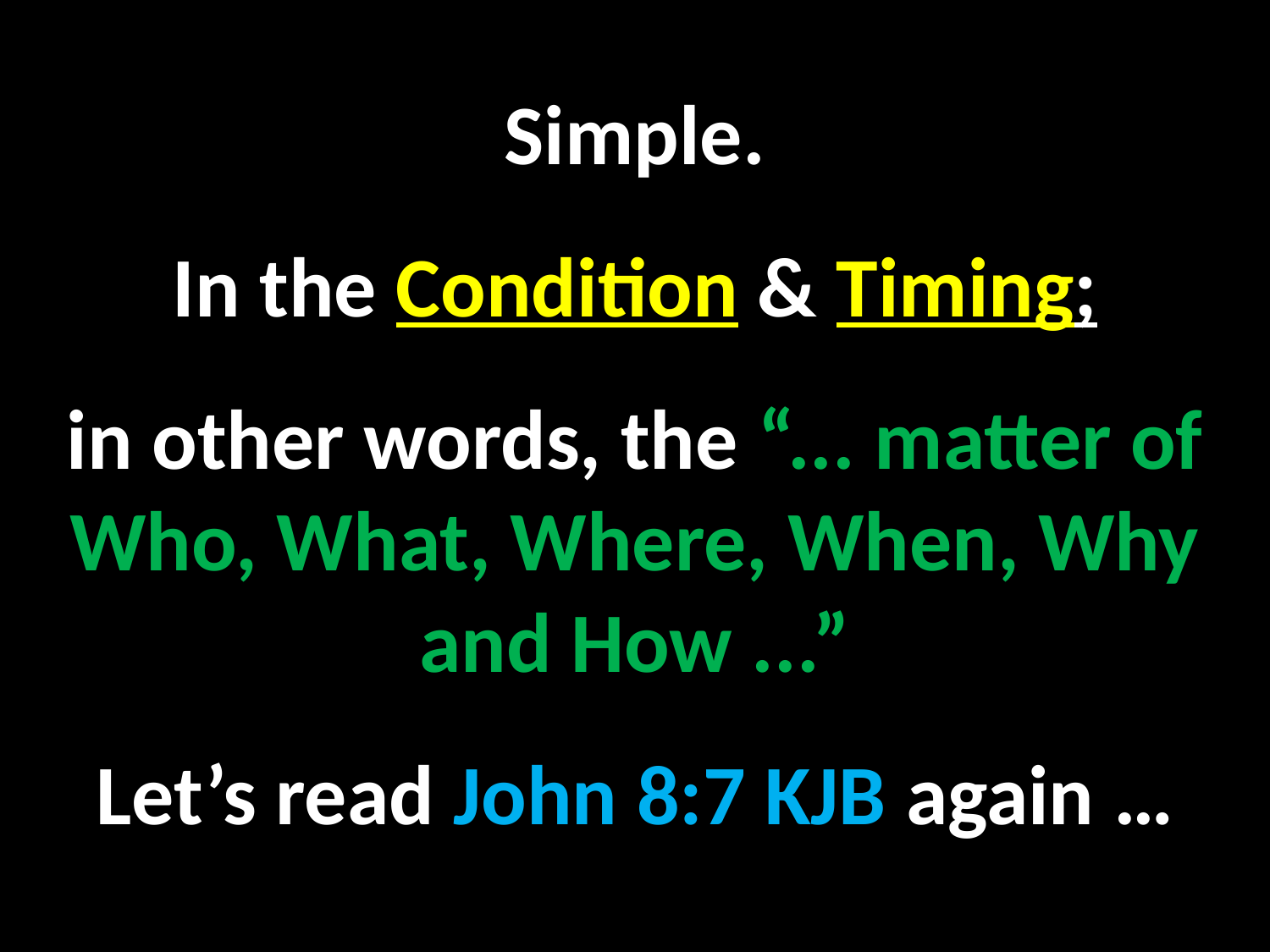

Simple.

In the Condition & Timing;

in other words, the “... matter of Who, What, Where, When, Why and How ...”

Let’s read John 8:7 KJB again …